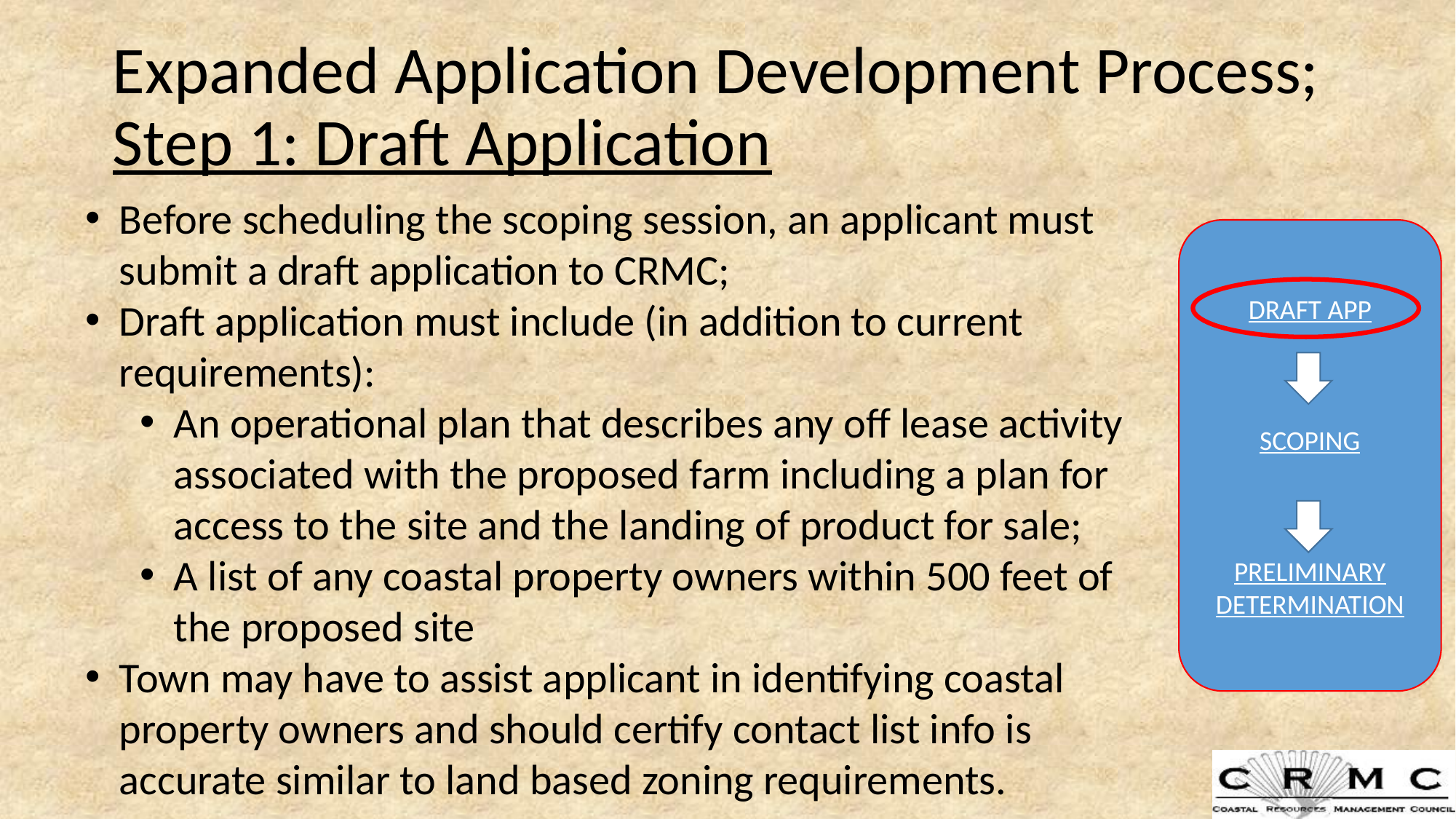

# Expanded Application Development Process; Step 1: Draft Application
Before scheduling the scoping session, an applicant must submit a draft application to CRMC;
Draft application must include (in addition to current requirements):
An operational plan that describes any off lease activity associated with the proposed farm including a plan for access to the site and the landing of product for sale;
A list of any coastal property owners within 500 feet of the proposed site
Town may have to assist applicant in identifying coastal property owners and should certify contact list info is accurate similar to land based zoning requirements.
DRAFT APP

SCOPING

PRELIMINARY
DETERMINATION